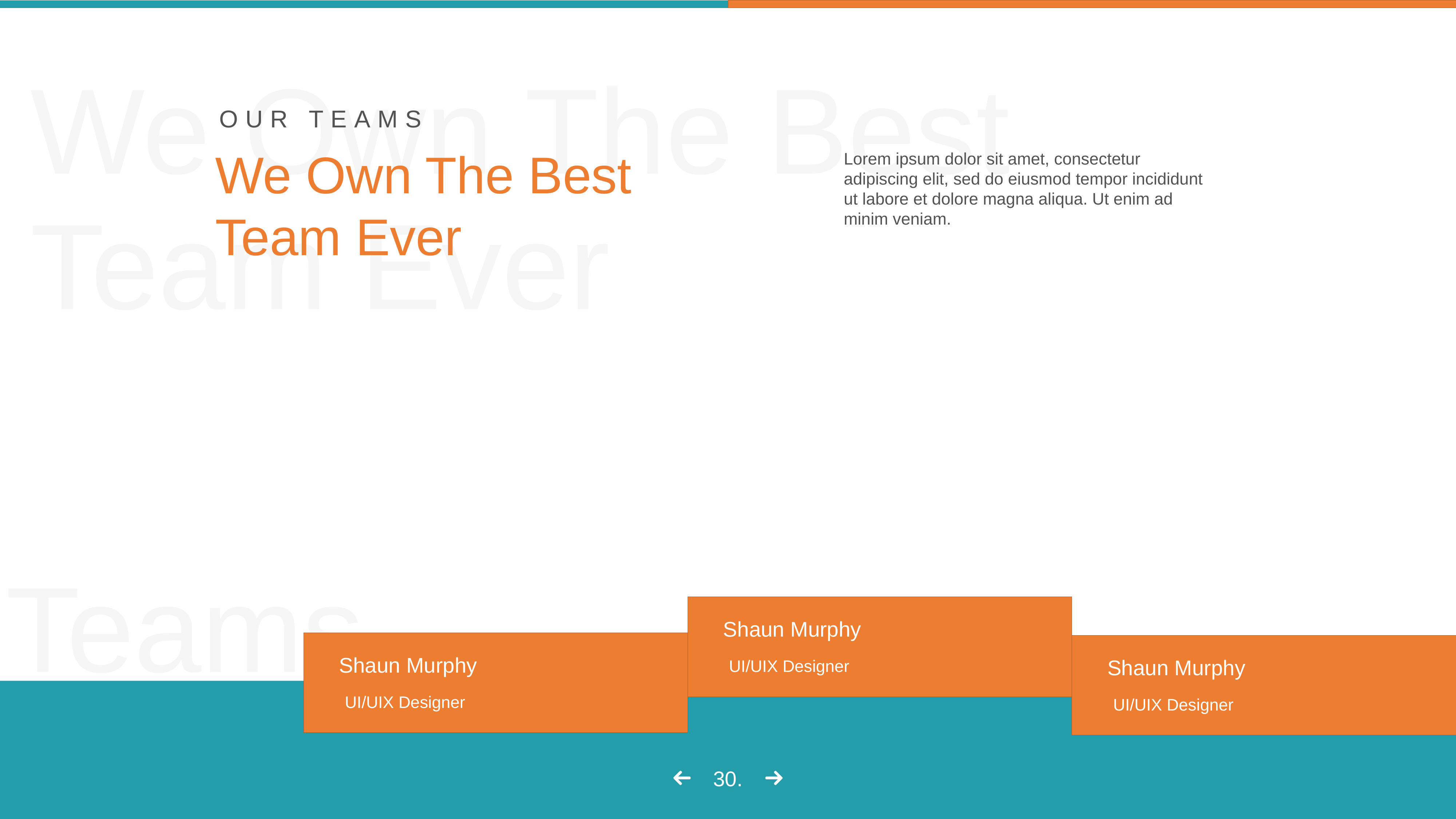

We Own The Best Team Ever
Our Teams
We Own The Best Team Ever
Lorem ipsum dolor sit amet, consectetur adipiscing elit, sed do eiusmod tempor incididunt ut labore et dolore magna aliqua. Ut enim ad minim veniam.

Teams

Shaun Murphy

Shaun Murphy

Shaun Murphy
UI/UIX Designer
UI/UIX Designer
UI/UIX Designer
30.